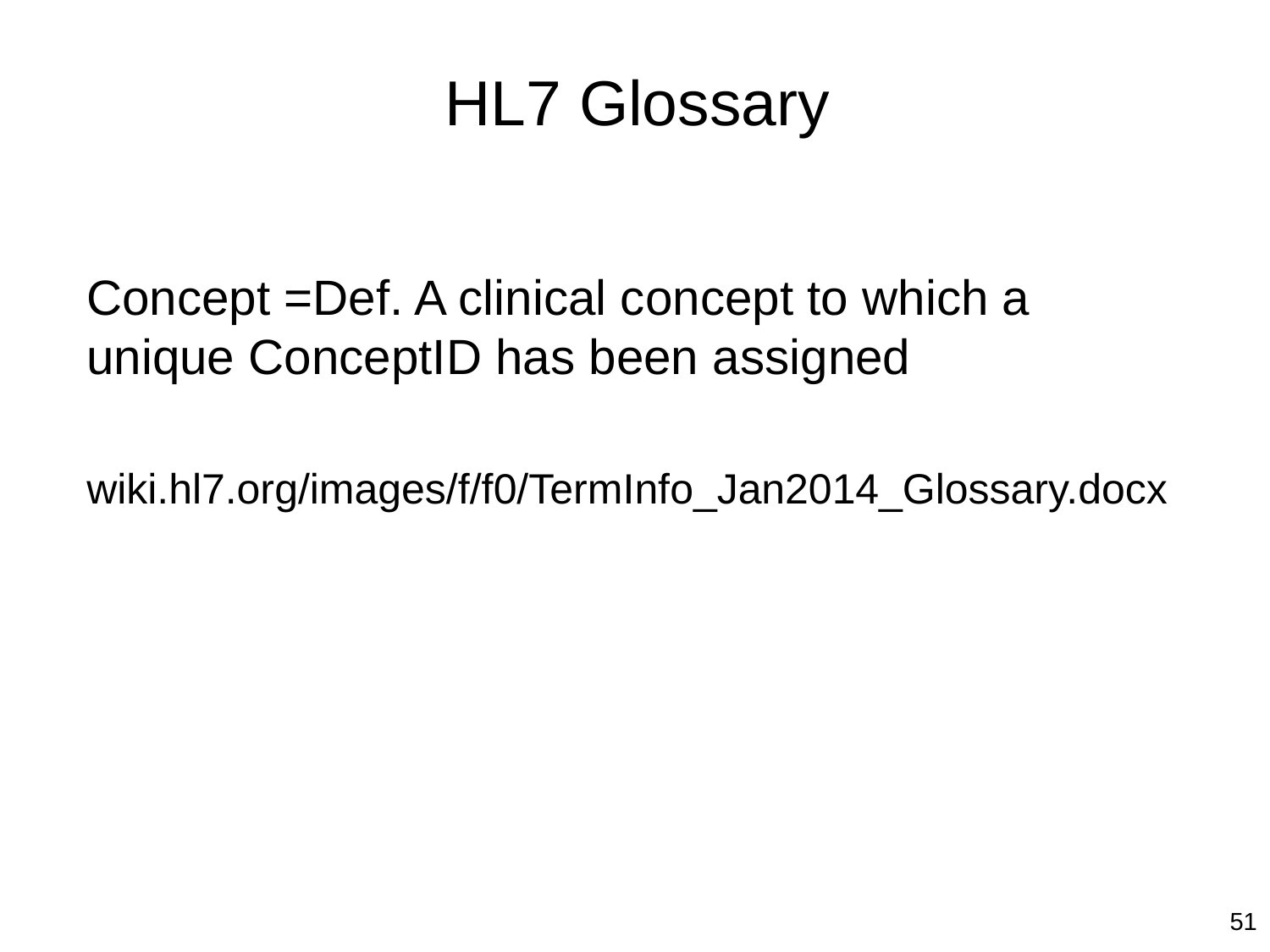

# HL7 Glossary

Concept =Def. A clinical concept to which a unique ConceptID has been assigned

wiki.hl7.org/images/f/f0/TermInfo_Jan2014_Glossary.docx

51